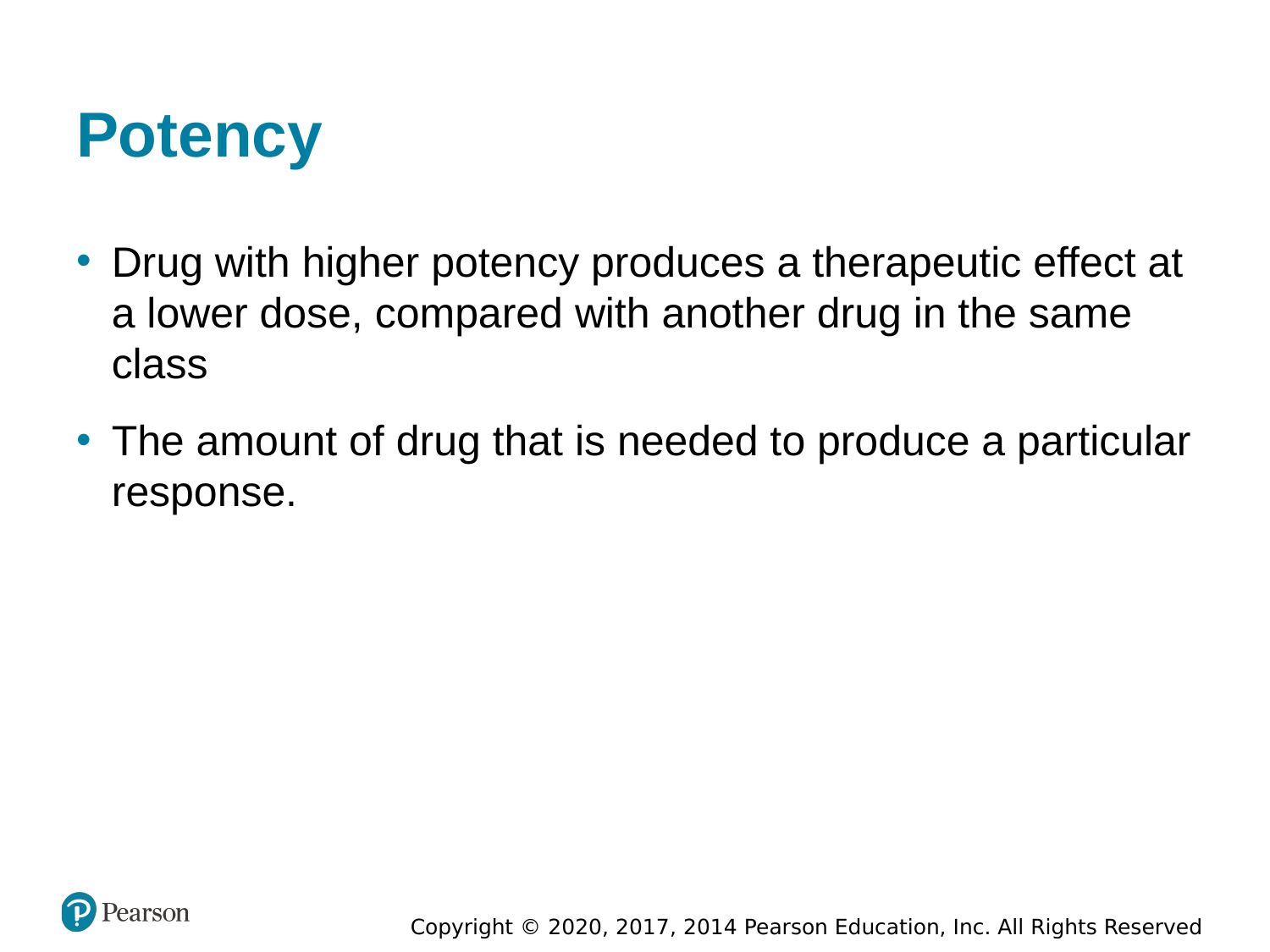

# Potency
Drug with higher potency produces a therapeutic effect at a lower dose, compared with another drug in the same class
The amount of drug that is needed to produce a particular response.